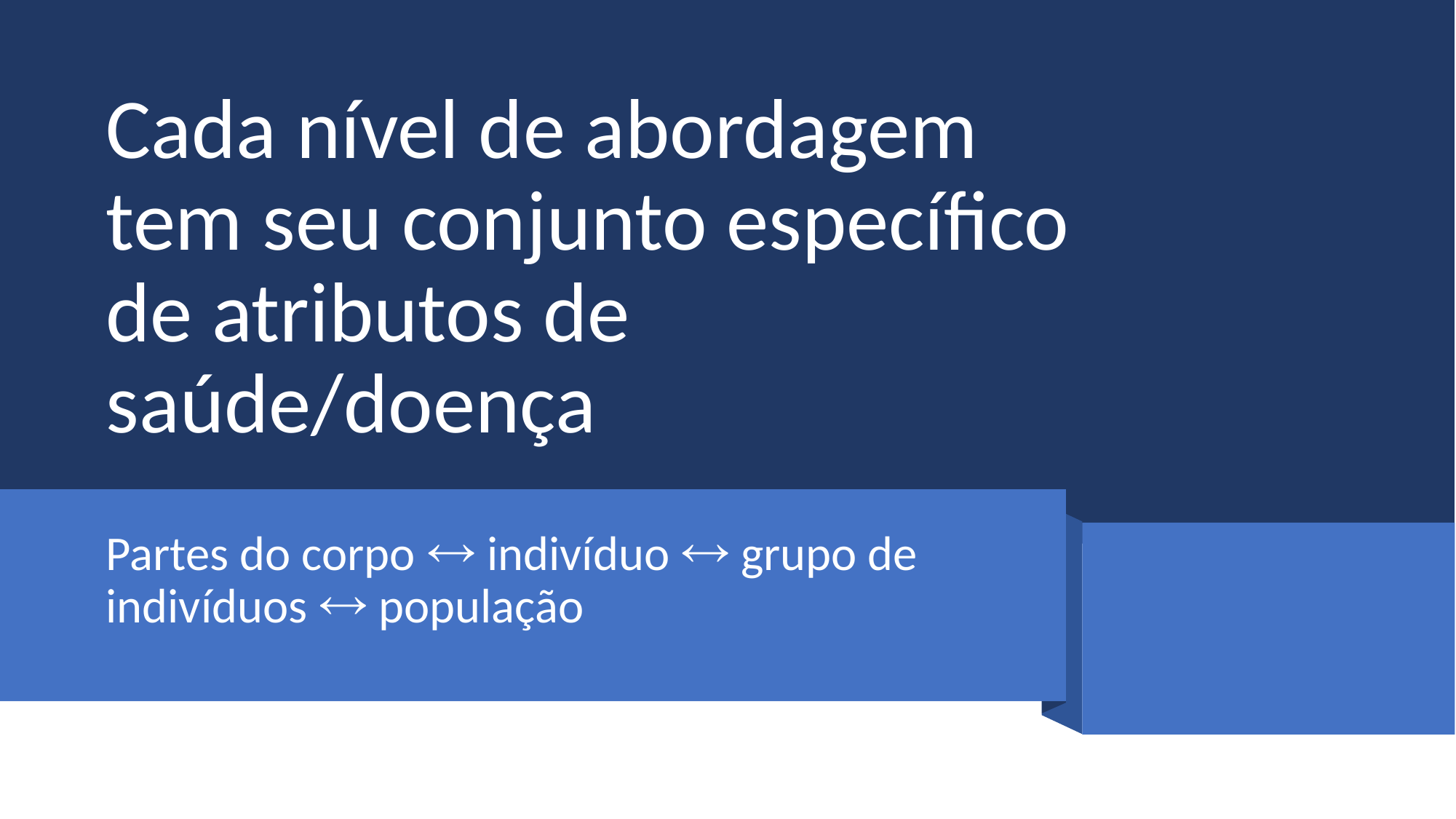

# Cada nível de abordagem tem seu conjunto específico de atributos de saúde/doença

Partes do corpo ↔ indivíduo ↔ grupo de indivíduos ↔ população